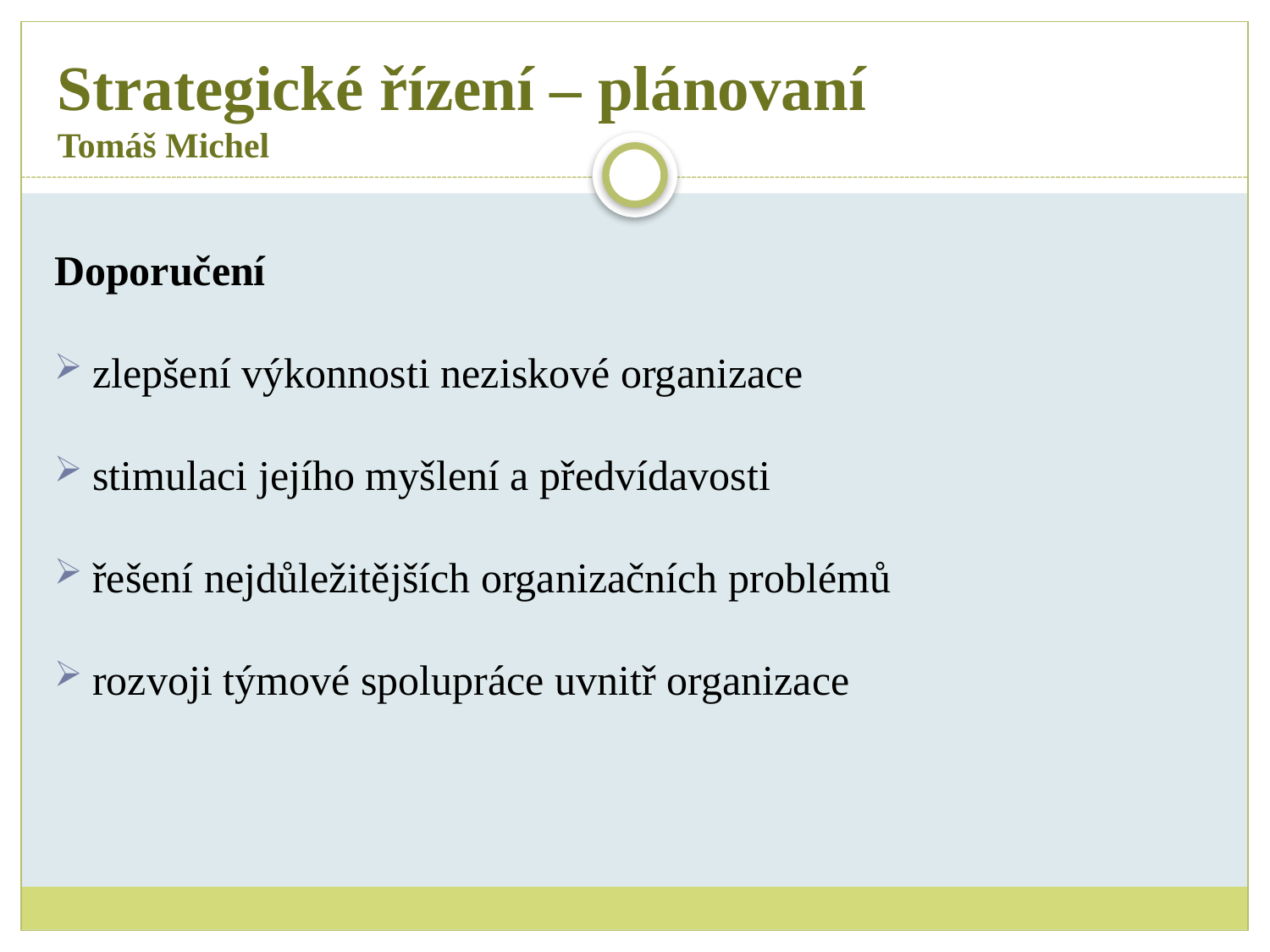

# Strategické řízení – plánovaní Tomáš Michel
Doporučení
zlepšení výkonnosti neziskové organizace
stimulaci jejího myšlení a předvídavosti
řešení nejdůležitějších organizačních problémů
rozvoji týmové spolupráce uvnitř organizace